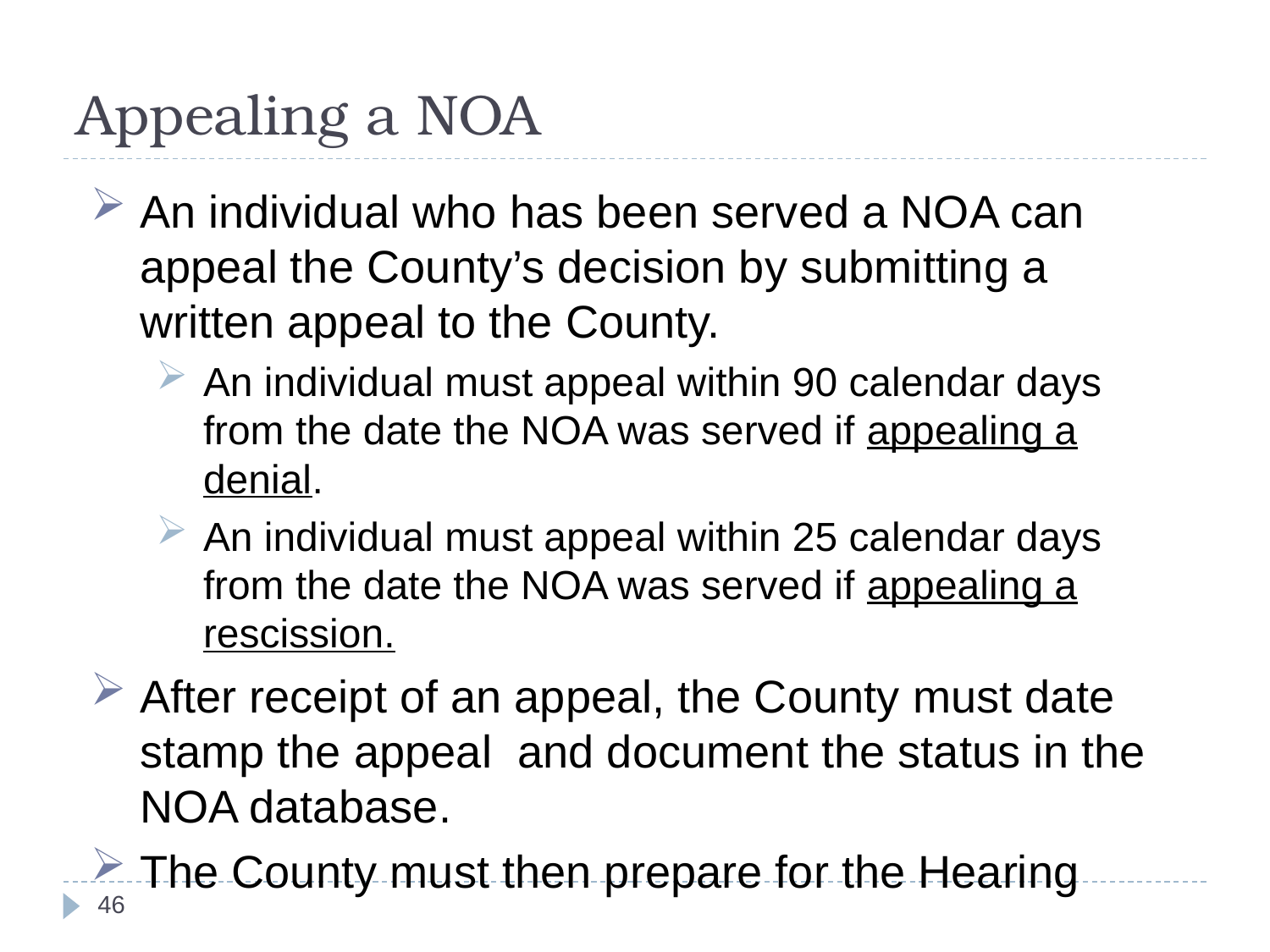

# Appealing a NOA
An individual who has been served a NOA can appeal the County’s decision by submitting a written appeal to the County.
An individual must appeal within 90 calendar days from the date the NOA was served if appealing a denial.
An individual must appeal within 25 calendar days from the date the NOA was served if appealing a rescission.
After receipt of an appeal, the County must date stamp the appeal  and document the status in the NOA database.
The County must then prepare for the Hearing
46